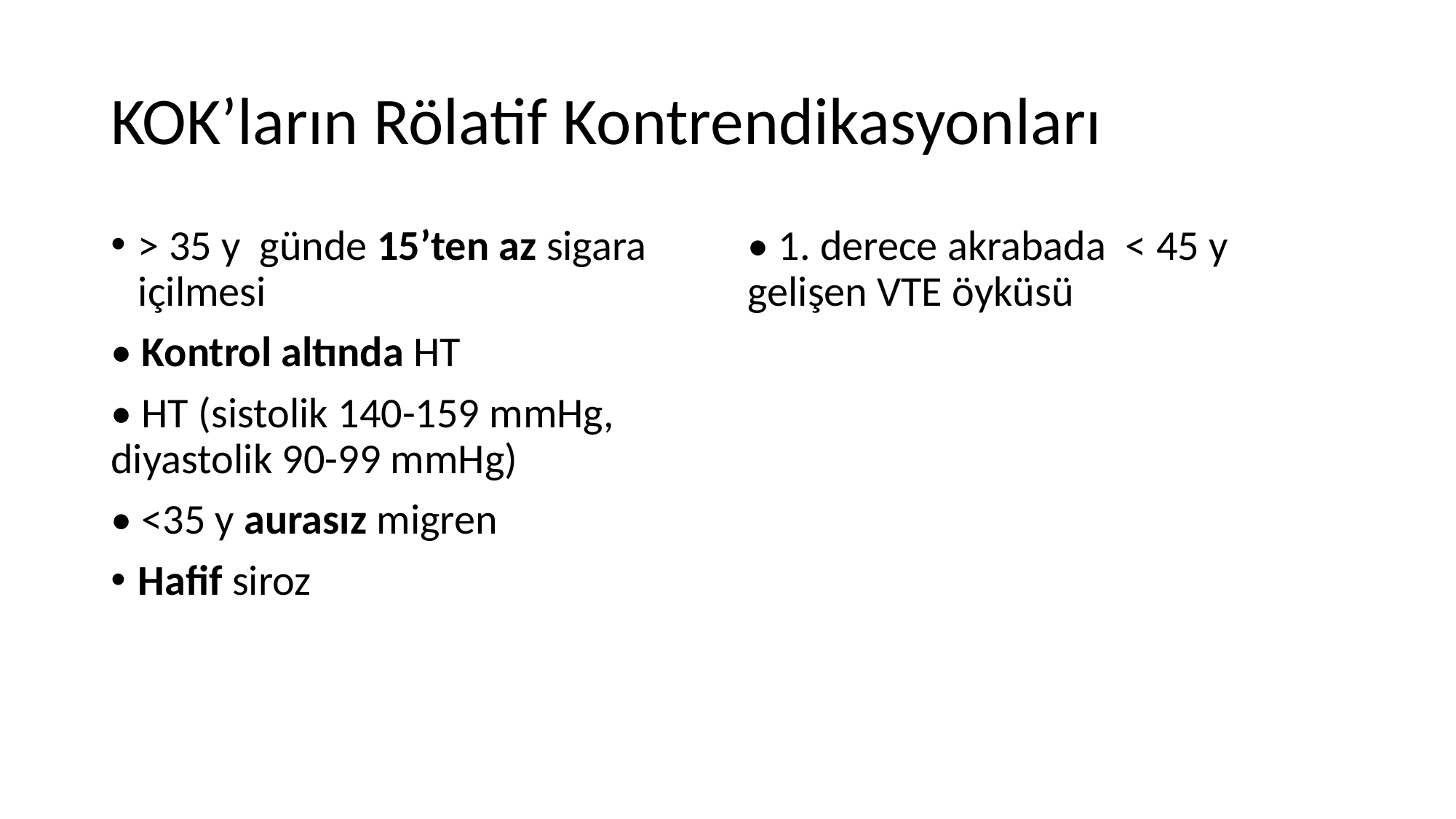

# KOK’ların Rölatif Kontrendikasyonları
> 35 y  günde 15’ten az sigara içilmesi
• Kontrol altında HT
• HT (sistolik 140-159 mmHg, diyastolik 90-99 mmHg)
• <35 y aurasız migren
Hafif siroz

• 1. derece akrabada  < 45 y  gelişen VTE öyküsü